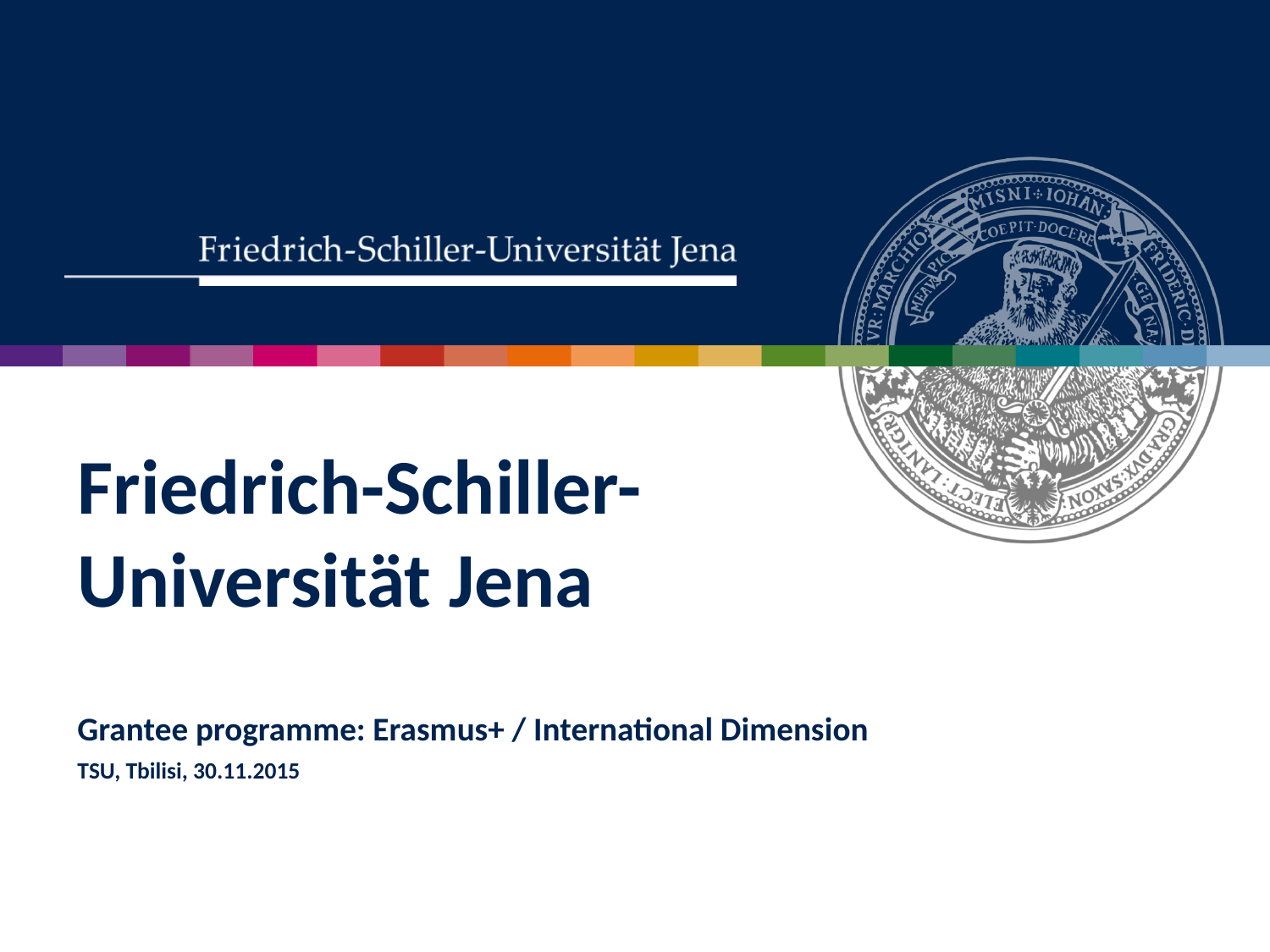

# Friedrich-Schiller- Universität Jena
Grantee programme: Erasmus+ / International Dimension
TSU, Tbilisi, 30.11.2015